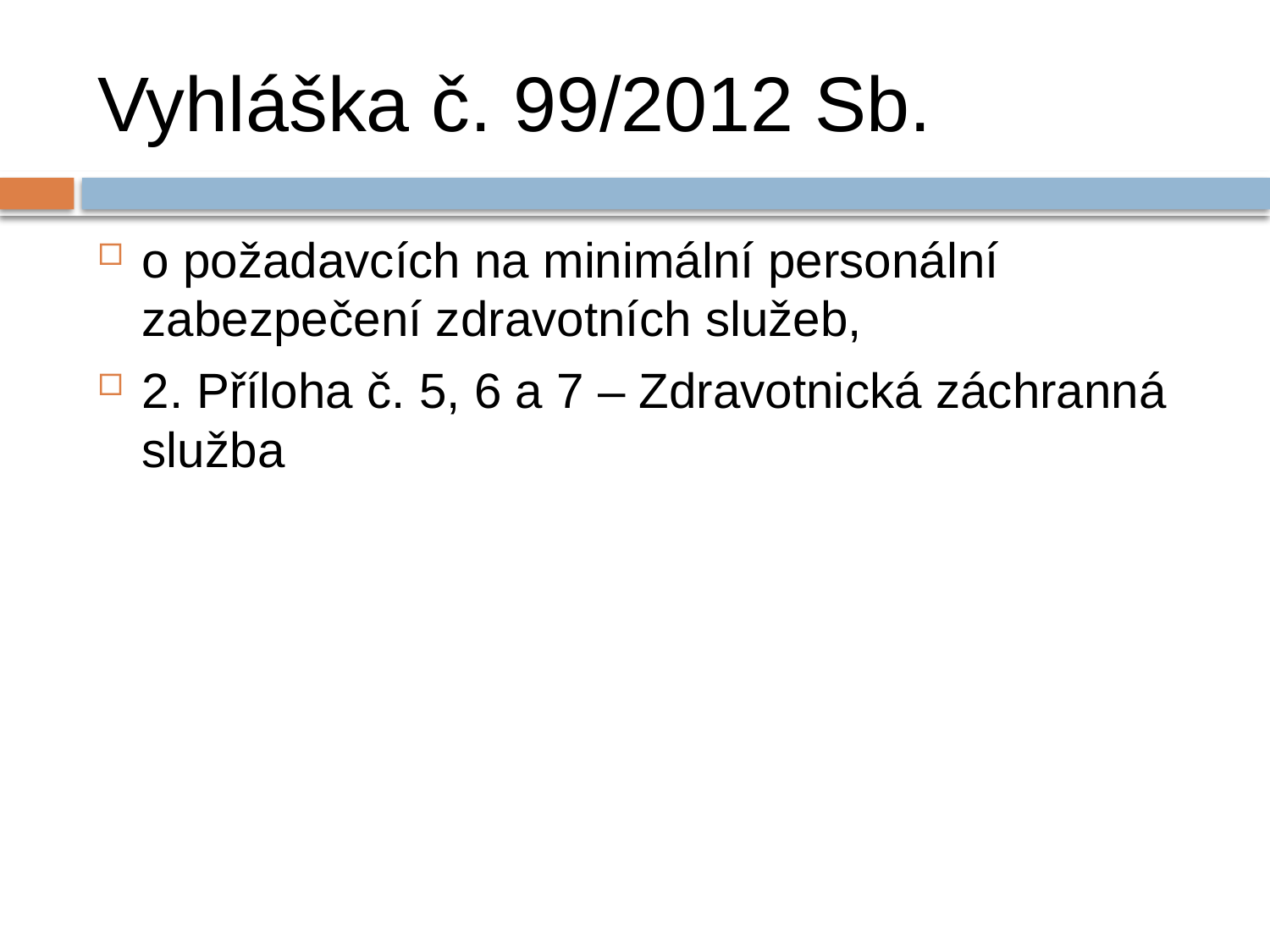

# Vyhláška č. 99/2012 Sb.
o požadavcích na minimální personální zabezpečení zdravotních služeb,
2. Příloha č. 5, 6 a 7 – Zdravotnická záchranná služba